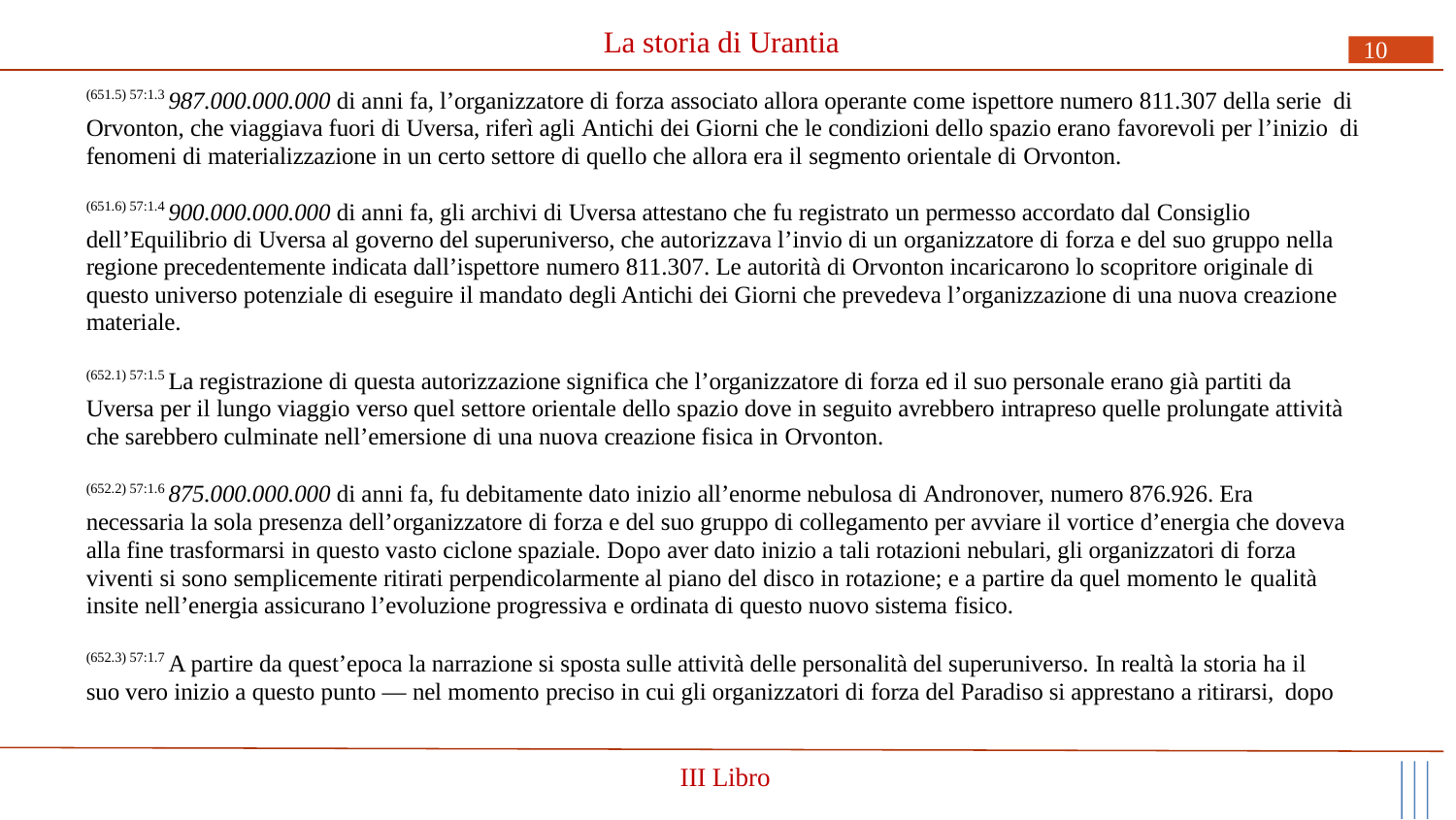

# La storia di Urantia
10

(651.5) 57:1.3 987.000.000.000 di anni fa, l’organizzatore di forza associato allora operante come ispettore numero 811.307 della serie  di Orvonton, che viaggiava fuori di Uversa, riferì agli Antichi dei Giorni che le condizioni dello spazio erano favorevoli per l’inizio  di fenomeni di materializzazione in un certo settore di quello che allora era il segmento orientale di Orvonton.

(651.6) 57:1.4 900.000.000.000 di anni fa, gli archivi di Uversa attestano che fu registrato un permesso accordato dal Consiglio
dell’Equilibrio di Uversa al governo del superuniverso, che autorizzava l’invio di un organizzatore di forza e del suo gruppo nella  regione precedentemente indicata dall’ispettore numero 811.307. Le autorità di Orvonton incaricarono lo scopritore originale di  questo universo potenziale di eseguire il mandato degli Antichi dei Giorni che prevedeva l’organizzazione di una nuova creazione  materiale.

(652.1) 57:1.5 La registrazione di questa autorizzazione significa che l’organizzatore di forza ed il suo personale erano già partiti da  Uversa per il lungo viaggio verso quel settore orientale dello spazio dove in seguito avrebbero intrapreso quelle prolungate attività  che sarebbero culminate nell’emersione di una nuova creazione fisica in Orvonton.

(652.2) 57:1.6 875.000.000.000 di anni fa, fu debitamente dato inizio all’enorme nebulosa di Andronover, numero 876.926. Era  necessaria la sola presenza dell’organizzatore di forza e del suo gruppo di collegamento per avviare il vortice d’energia che doveva  alla fine trasformarsi in questo vasto ciclone spaziale. Dopo aver dato inizio a tali rotazioni nebulari, gli organizzatori di forza  viventi si sono semplicemente ritirati perpendicolarmente al piano del disco in rotazione; e a partire da quel momento le qualità
insite nell’energia assicurano l’evoluzione progressiva e ordinata di questo nuovo sistema fisico.

(652.3) 57:1.7 A partire da quest’epoca la narrazione si sposta sulle attività delle personalità del superuniverso. In realtà la storia ha il  suo vero inizio a questo punto — nel momento preciso in cui gli organizzatori di forza del Paradiso si apprestano a ritirarsi, dopo

III Libro